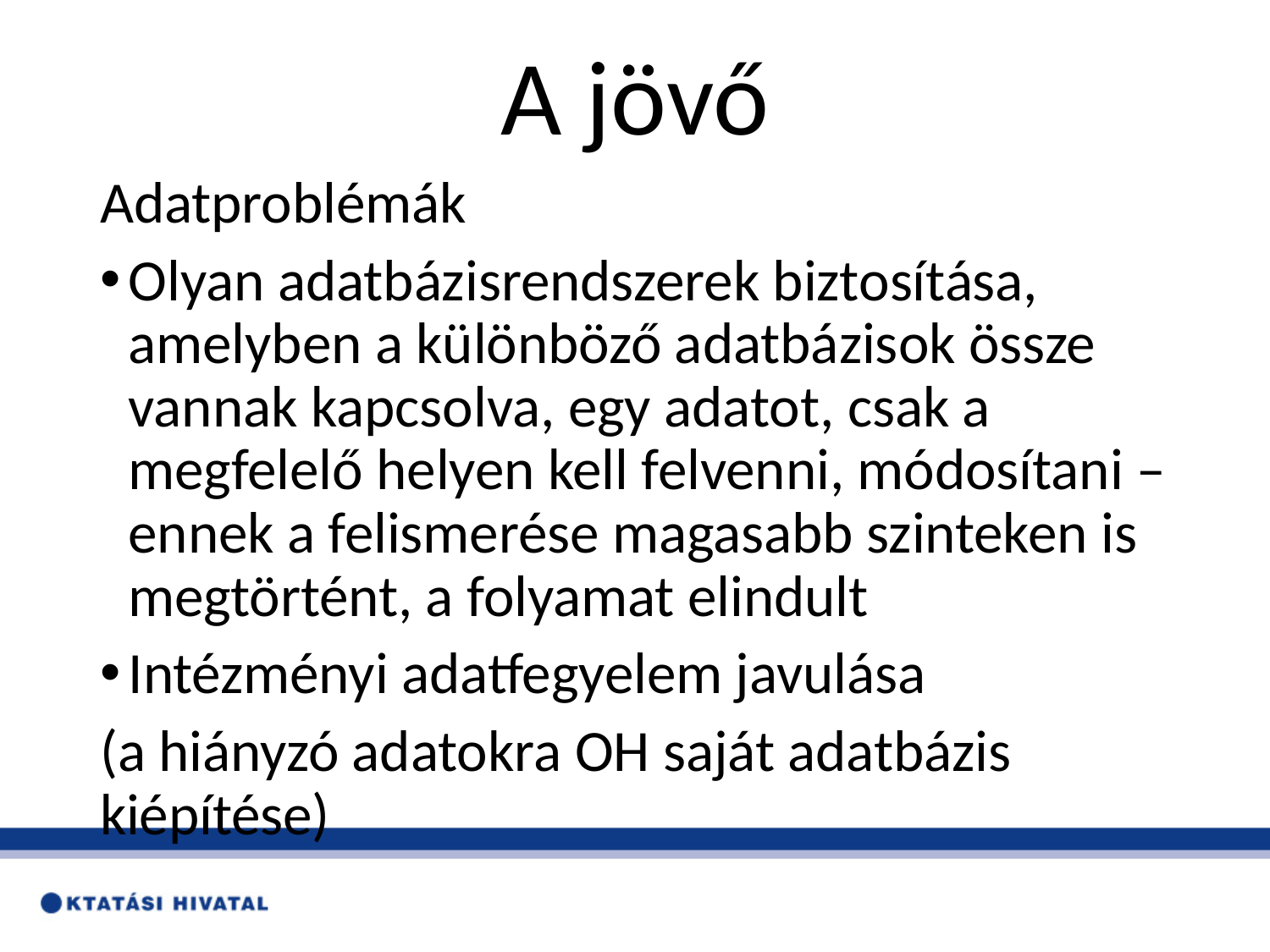

# A jövő
Adatproblémák
Olyan adatbázisrendszerek biztosítása, amelyben a különböző adatbázisok össze vannak kapcsolva, egy adatot, csak a megfelelő helyen kell felvenni, módosítani – ennek a felismerése magasabb szinteken is megtörtént, a folyamat elindult
Intézményi adatfegyelem javulása
(a hiányzó adatokra OH saját adatbázis kiépítése)